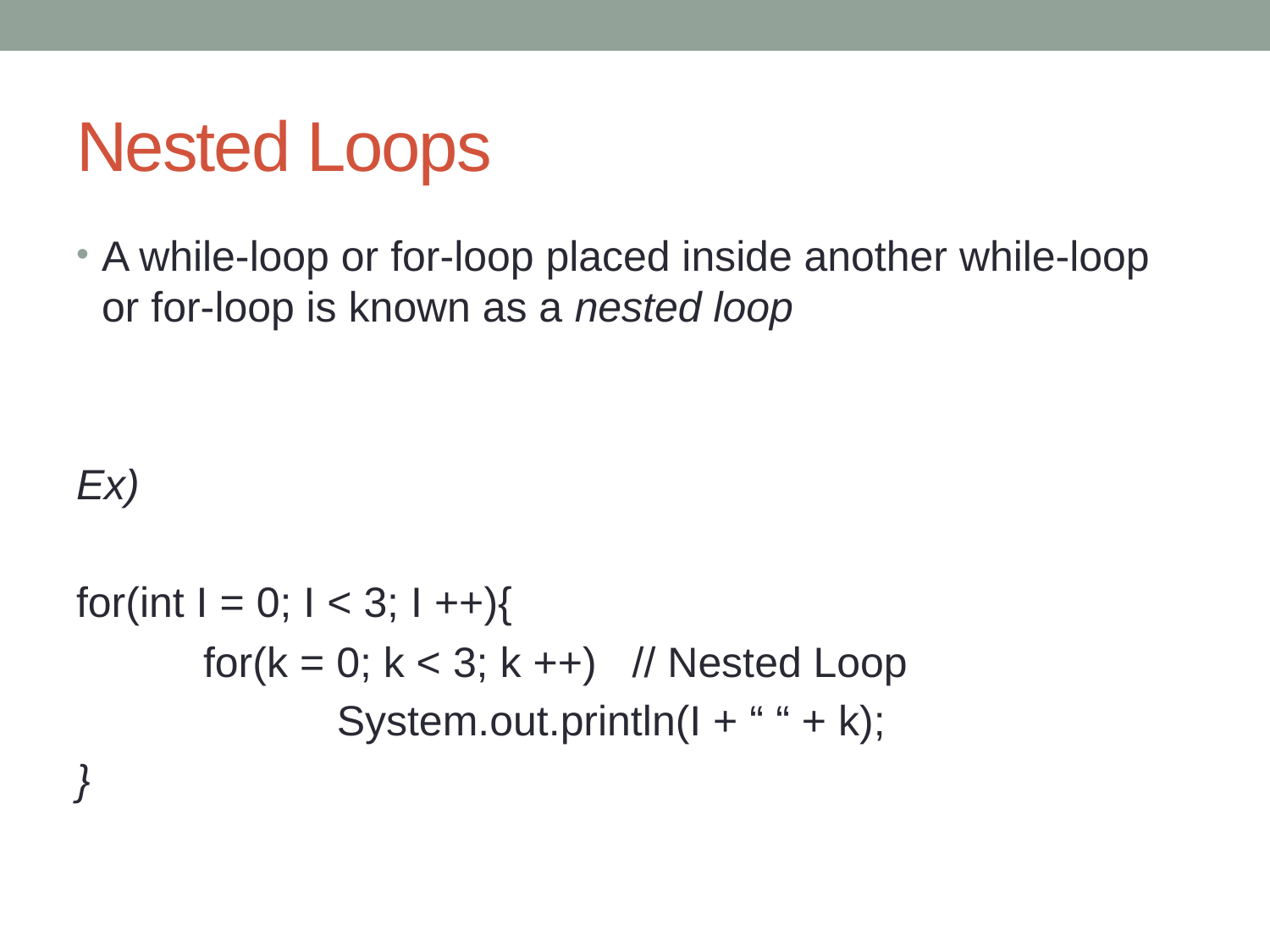

# Nested Loops
A while-loop or for-loop placed inside another while-loop or for-loop is known as a nested loop

Ex)

for(int I = 0; I < 3; I ++){
	for(k = 0; k < 3; k ++)   // Nested Loop
                      System.out.println(I + “ “ + k);
}